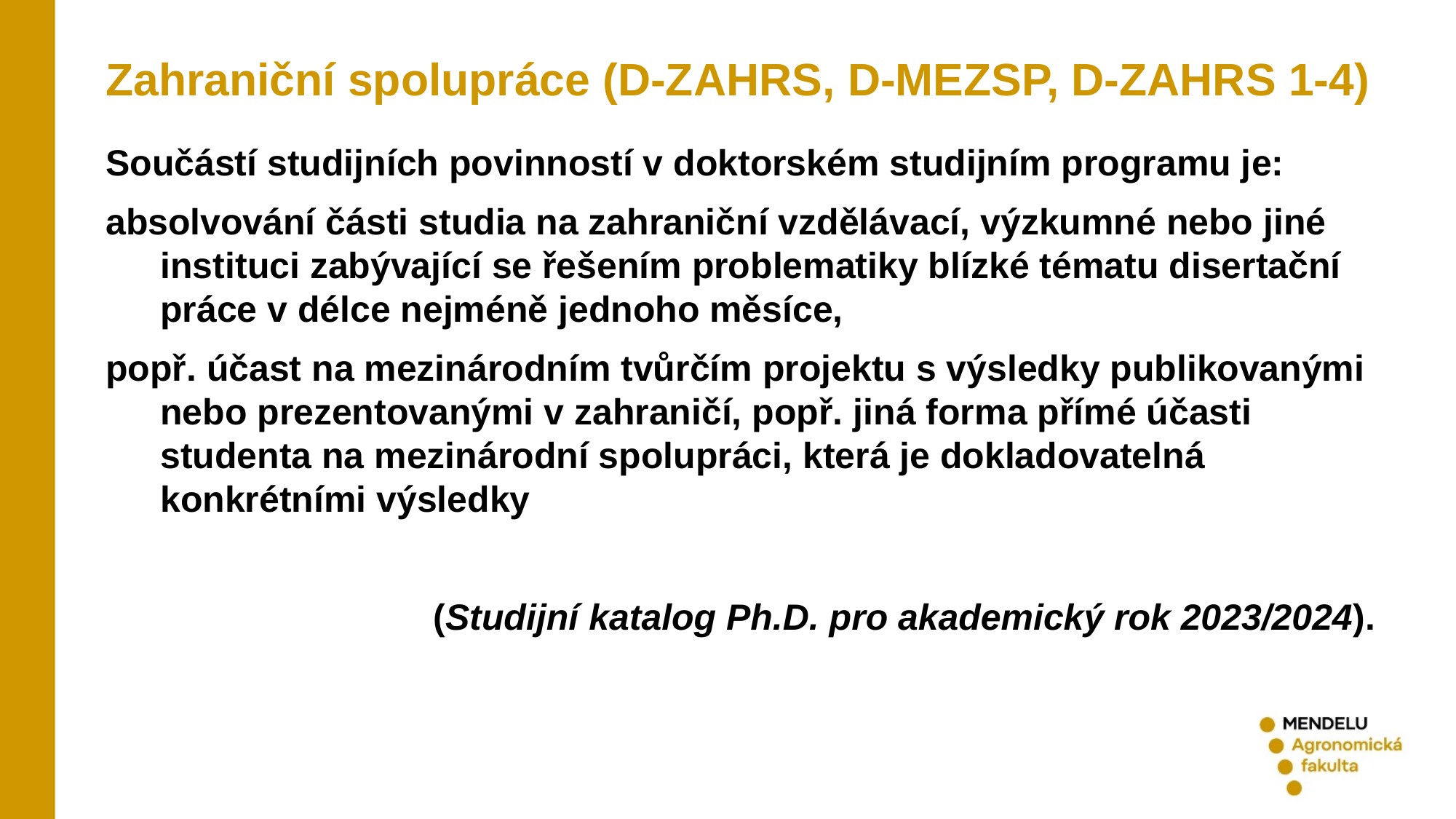

Zahraniční spolupráce (D-ZAHRS, D-MEZSP, D-ZAHRS 1-4)
Součástí studijních povinností v doktorském studijním programu je:
absolvování části studia na zahraniční vzdělávací, výzkumné nebo jiné instituci zabývající se řešením problematiky blízké tématu disertační práce v délce nejméně jednoho měsíce,
popř. účast na mezinárodním tvůrčím projektu s výsledky publikovanými nebo prezentovanými v zahraničí, popř. jiná forma přímé účasti studenta na mezinárodní spolupráci, která je dokladovatelná konkrétními výsledky

			(Studijní katalog Ph.D. pro akademický rok 2023/2024).